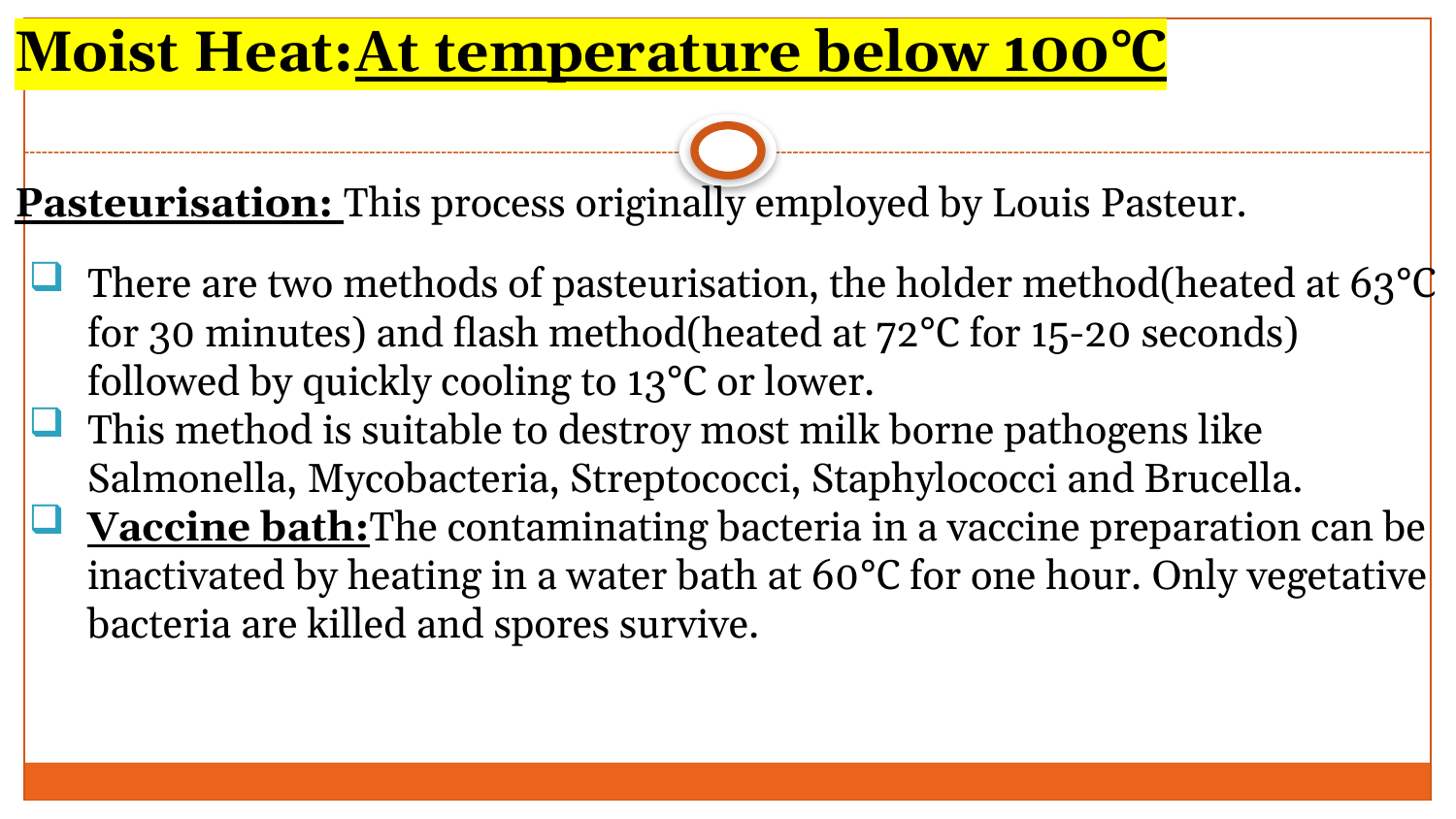

# Moist Heat:At temperature below 100℃
Pasteurisation: This process originally employed by Louis Pasteur.
There are two methods of pasteurisation, the holder method(heated at 63℃ for 30 minutes) and flash method(heated at 72℃ for 15-20 seconds) followed by quickly cooling to 13℃ or lower.
This method is suitable to destroy most milk borne pathogens like Salmonella, Mycobacteria, Streptococci, Staphylococci and Brucella.
Vaccine bath:The contaminating bacteria in a vaccine preparation can be inactivated by heating in a water bath at 60℃ for one hour. Only vegetative bacteria are killed and spores survive.